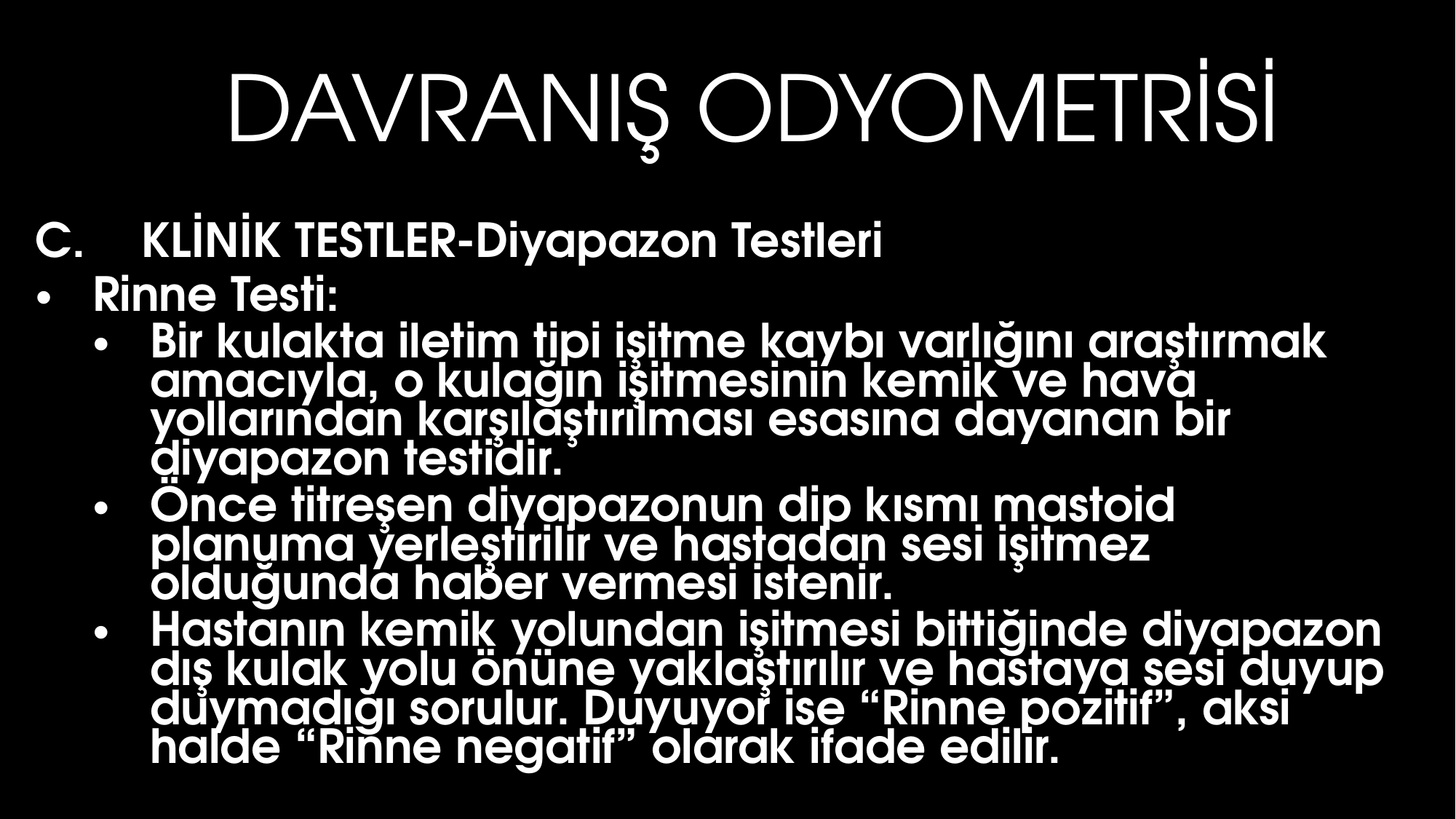

# Davranış odyometrisi

C.	KLİNİK TESTLER-Diyapazon Testleri
Rinne Testi:
Bir kulakta iletim tipi işitme kaybı varlığını araştırmak amacıyla, o kulağın işitmesinin kemik ve hava yollarından karşılaştırılması esasına dayanan bir diyapazon testidir.
Önce titreşen diyapazonun dip kısmı mastoid planuma yerleştirilir ve hastadan sesi işitmez  olduğunda haber vermesi istenir.
Hastanın kemik yolundan işitmesi bittiğinde diyapazon dış kulak yolu önüne yaklaştırılır ve hastaya sesi duyup duymadığı sorulur. Duyuyor ise “Rinne pozitif”, aksi halde “Rinne negatif” olarak ifade edilir.